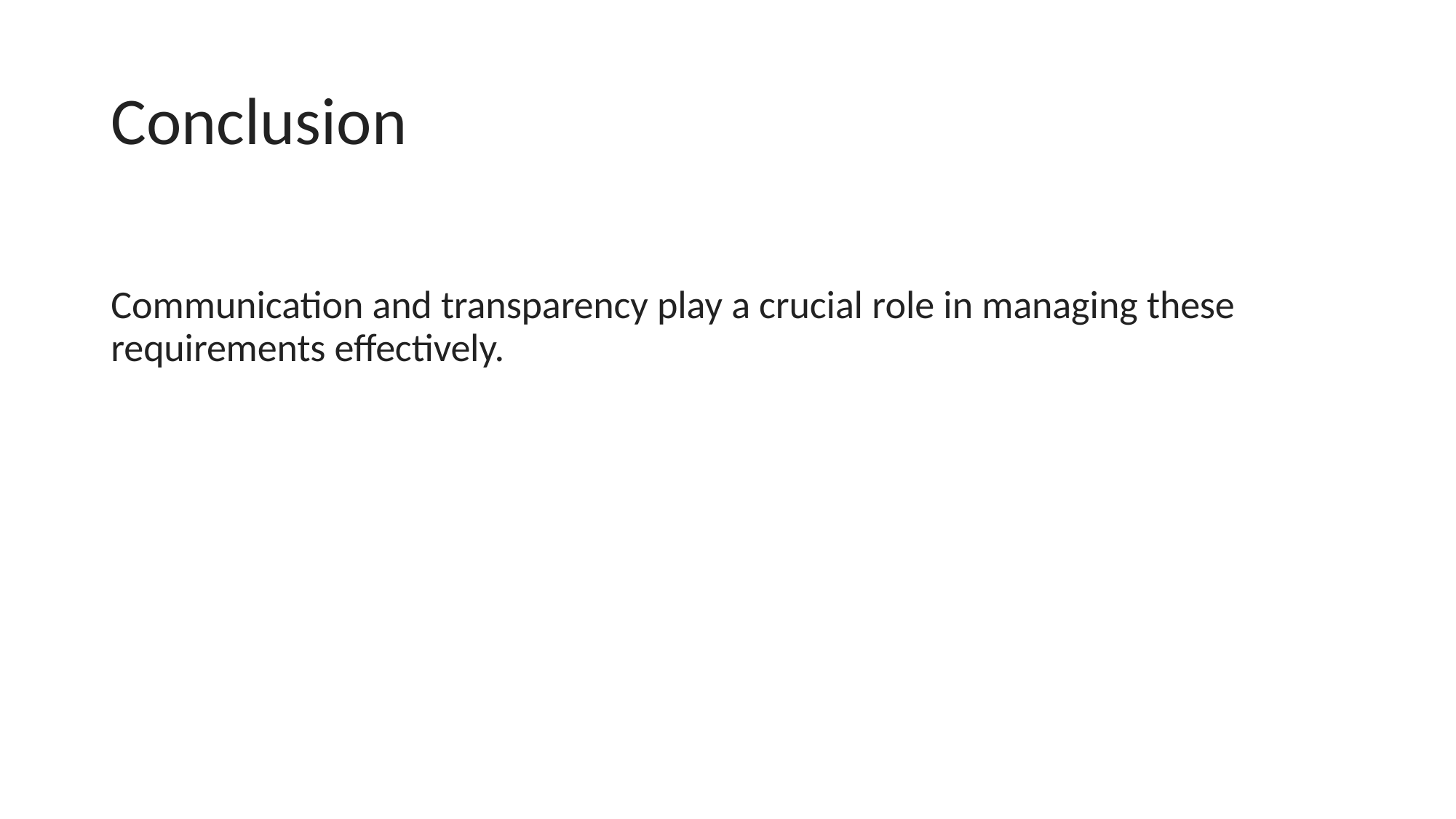

# Conclusion

Communication and transparency play a crucial role in managing these requirements effectively.